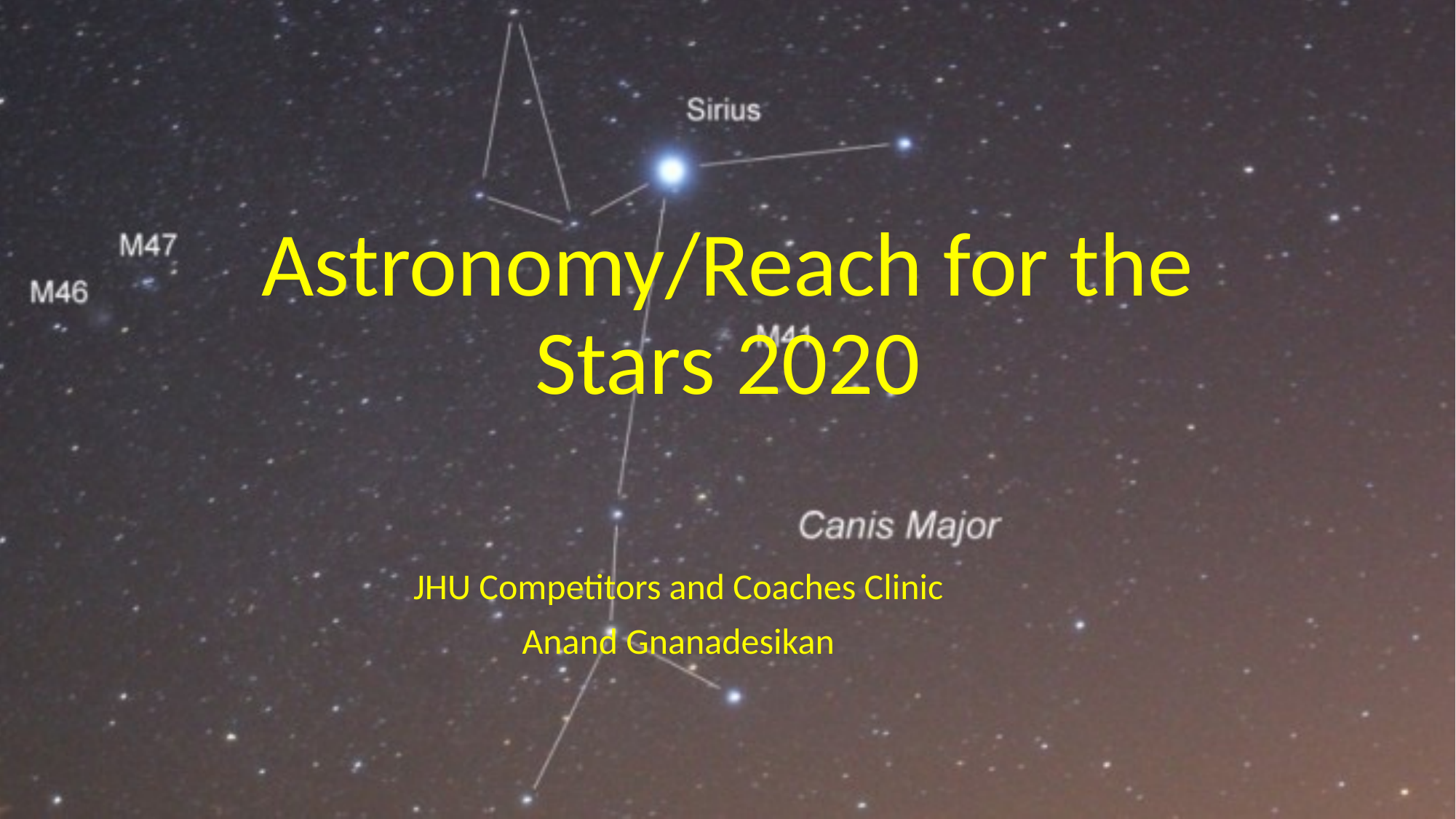

# Astronomy/Reach for the Stars 2020
JHU Competitors and Coaches Clinic
Anand Gnanadesikan